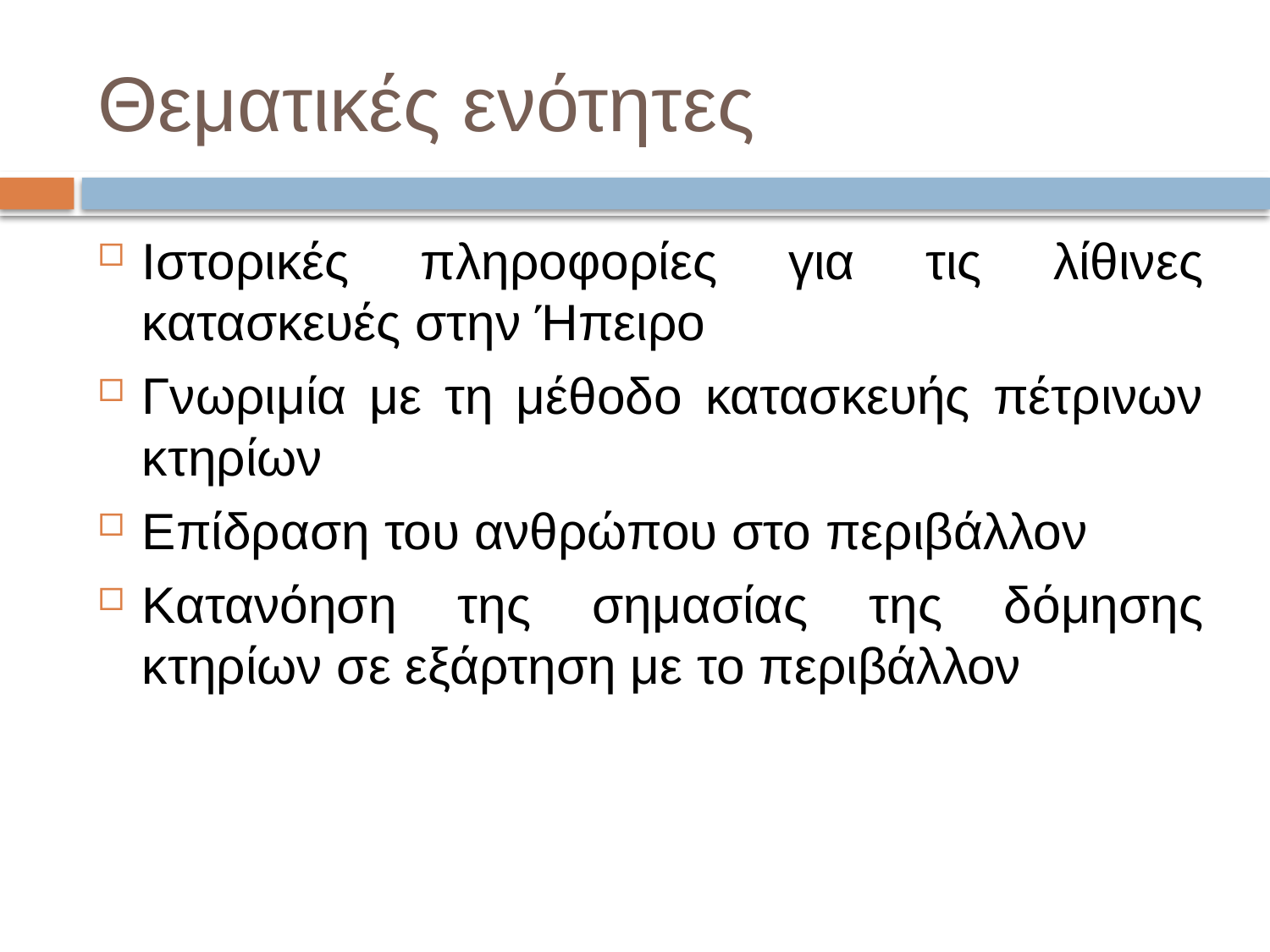

# Θεματικές ενότητες
Ιστορικές πληροφορίες για τις λίθινες κατασκευές στην Ήπειρο
Γνωριμία με τη μέθοδο κατασκευής πέτρινων κτηρίων
Επίδραση του ανθρώπου στο περιβάλλον
Κατανόηση της σημασίας της δόμησης κτηρίων σε εξάρτηση με το περιβάλλον